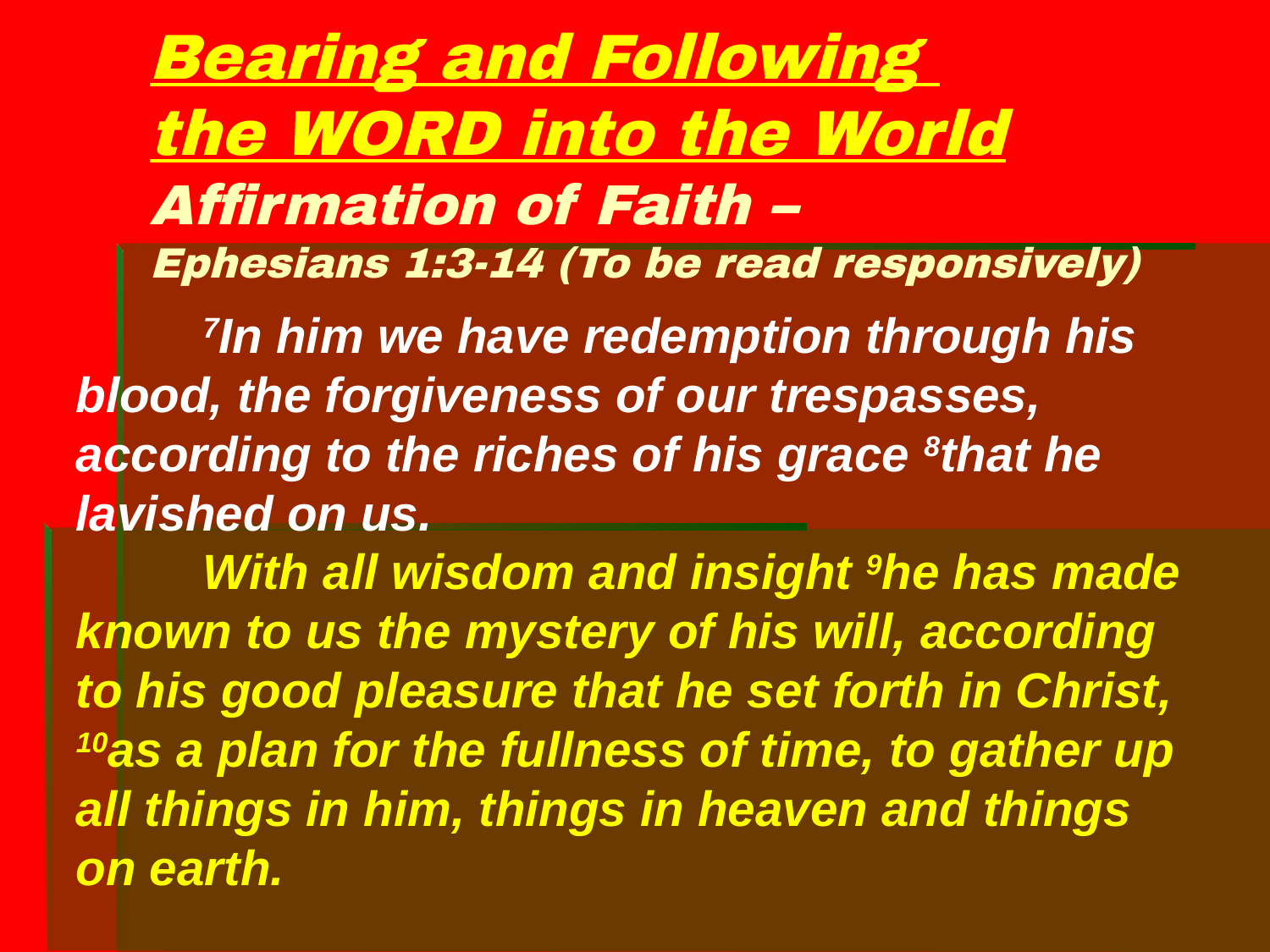

Bearing and Following
the WORD into the World
Affirmation of Faith –
Ephesians 1:3-14 (To be read responsively)

	7In him we have redemption through his blood, the forgiveness of our trespasses, according to the riches of his grace 8that he lavished on us.
	With all wisdom and insight 9he has made known to us the mystery of his will, according to his good pleasure that he set forth in Christ, 10as a plan for the fullness of time, to gather up all things in him, things in heaven and things on earth.